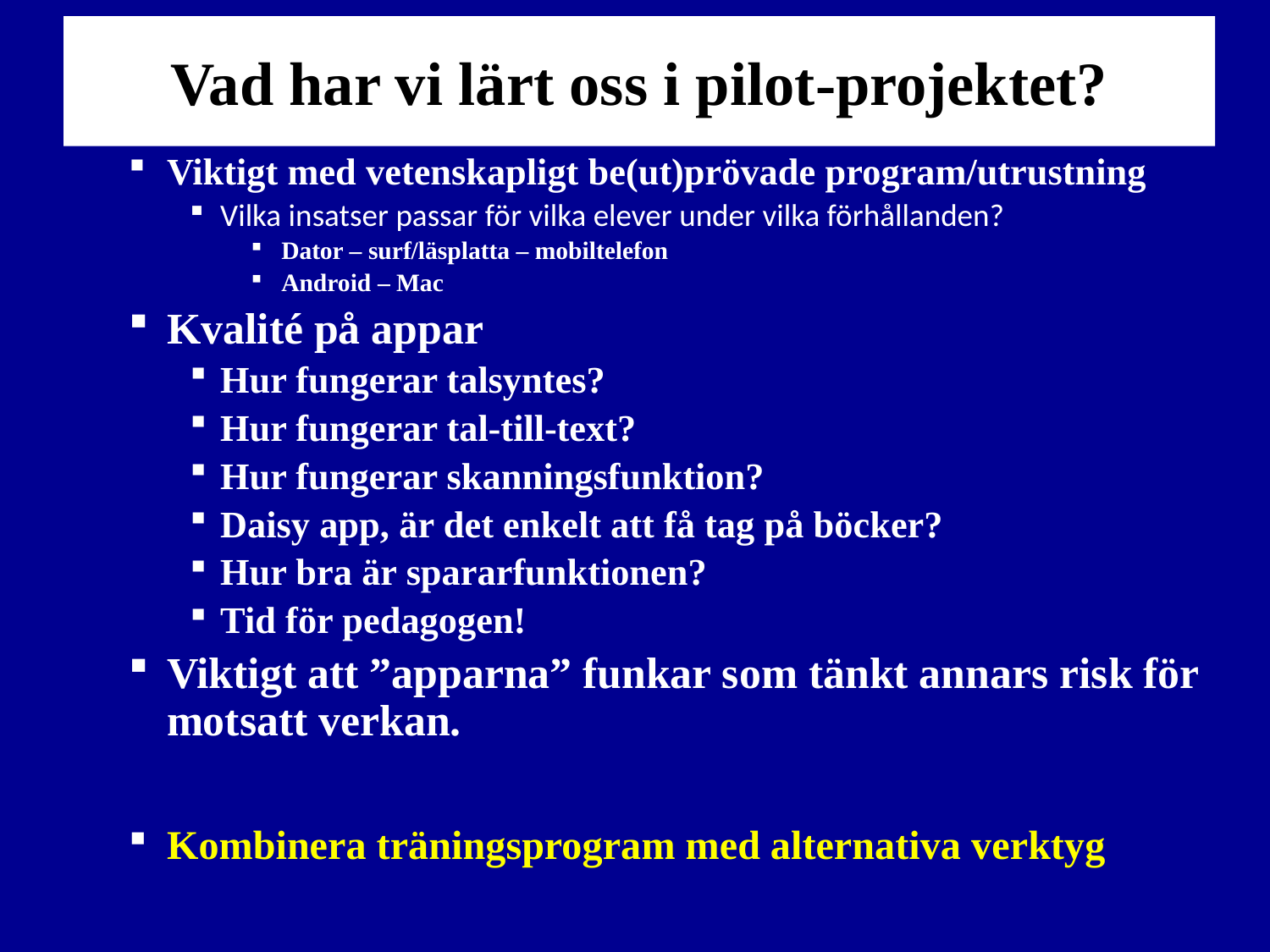

# Vad har vi lärt oss i pilot-projektet?
Viktigt med vetenskapligt be(ut)prövade program/utrustning
Vilka insatser passar för vilka elever under vilka förhållanden?
Dator – surf/läsplatta – mobiltelefon
Android – Mac
Kvalité på appar
Hur fungerar talsyntes?
Hur fungerar tal-till-text?
Hur fungerar skanningsfunktion?
Daisy app, är det enkelt att få tag på böcker?
Hur bra är spararfunktionen?
Tid för pedagogen!
Viktigt att ”apparna” funkar som tänkt annars risk för motsatt verkan.

Kombinera träningsprogram med alternativa verktyg